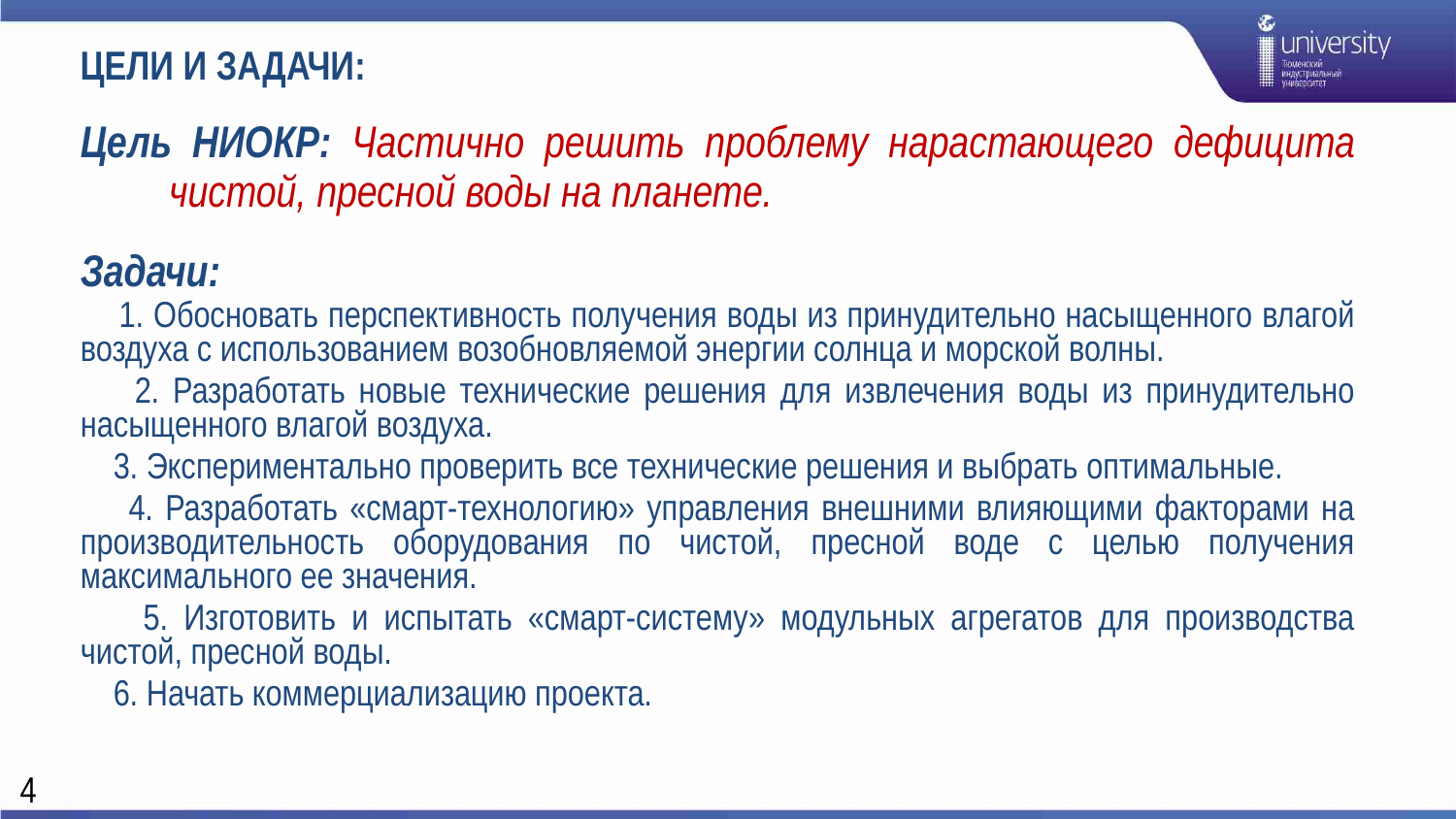

ЦЕЛИ И ЗАДАЧИ:

Цель НИОКР: Частично решить проблему нарастающего дефицита чистой, пресной воды на планете.

Задачи:
    1. Обосновать перспективность получения воды из принудительно насыщенного влагой воздуха с использованием возобновляемой энергии солнца и морской волны.
    2. Разработать новые технические решения для извлечения воды из принудительно насыщенного влагой воздуха.
    3. Экспериментально проверить все технические решения и выбрать оптимальные.
    4. Разработать «смарт-технологию» управления внешними влияющими факторами на производительность оборудования по чистой, пресной воде с целью получения максимального ее значения.
    5. Изготовить и испытать «смарт-систему» модульных агрегатов для производства чистой, пресной воды.
    6. Начать коммерциализацию проекта.

4